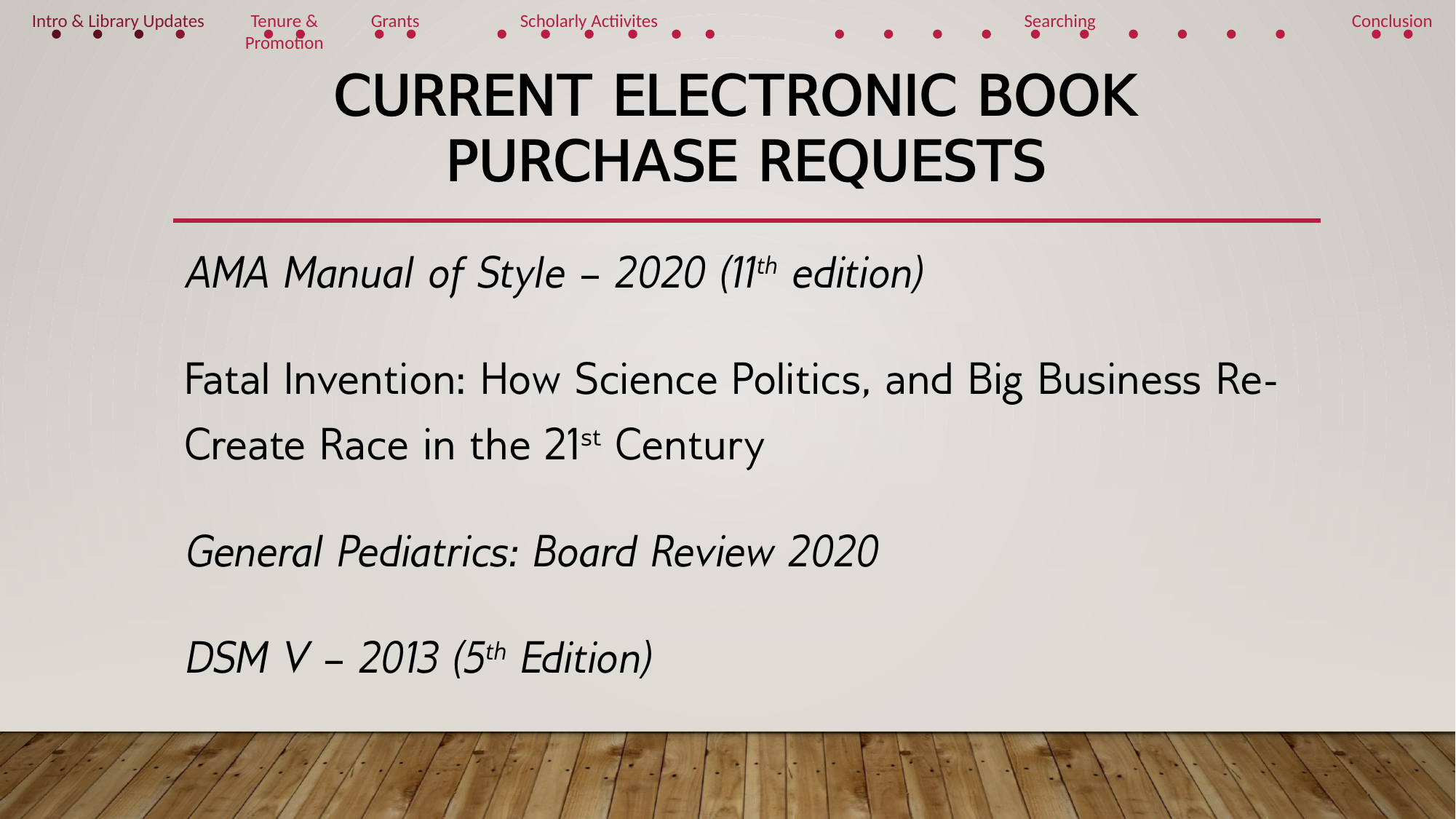

Intro & Library Updates
Tenure & Promotion
Grants
Scholarly Actiivites
Searching
Conclusion

# Current Electronic Book Purchase Requests
AMA Manual of Style – 2020 (11th edition)

Fatal Invention: How Science Politics, and Big Business Re-Create Race in the 21st Century

General Pediatrics: Board Review 2020

DSM V – 2013 (5th Edition)